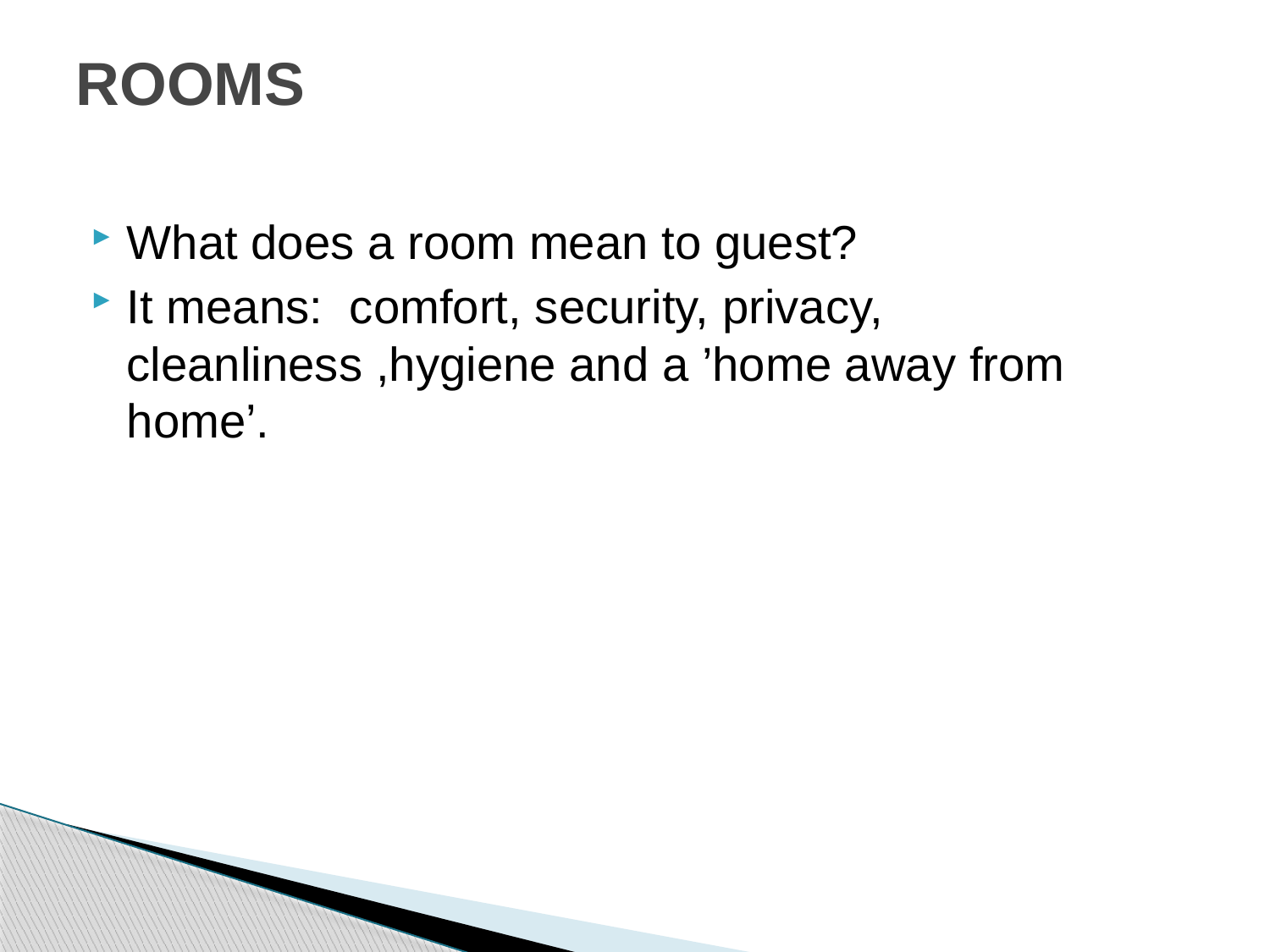

# ROOMS
What does a room mean to guest?
It means:  comfort, security, privacy, cleanliness ,hygiene and a ’home away from home’.